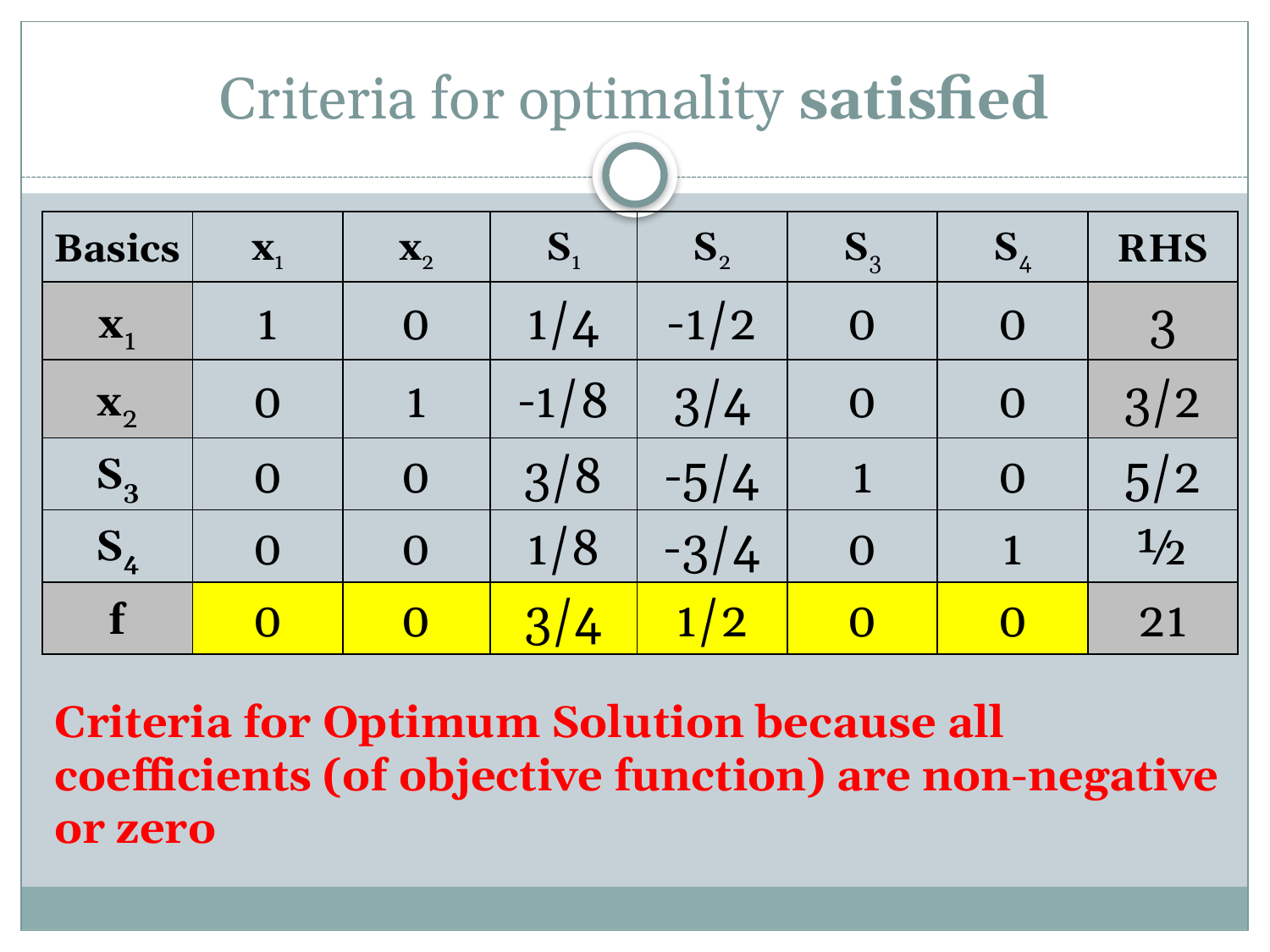

# Criteria for optimality satisfied
| Basics | x1 | x2 | S1 | S2 | S3 | S4 | RHS |
| --- | --- | --- | --- | --- | --- | --- | --- |
| x1 | 1 | 0 | 1/4 | -1/2 | 0 | 0 | 3 |
| x2 | 0 | 1 | -1/8 | 3/4 | 0 | 0 | 3/2 |
| S3 | 0 | 0 | 3/8 | -5/4 | 1 | 0 | 5/2 |
| S4 | 0 | 0 | 1/8 | -3/4 | 0 | 1 | ½ |
| f | 0 | 0 | 3/4 | 1/2 | 0 | 0 | 21 |
Criteria for Optimum Solution because all coefficients (of objective function) are non-negative or zero